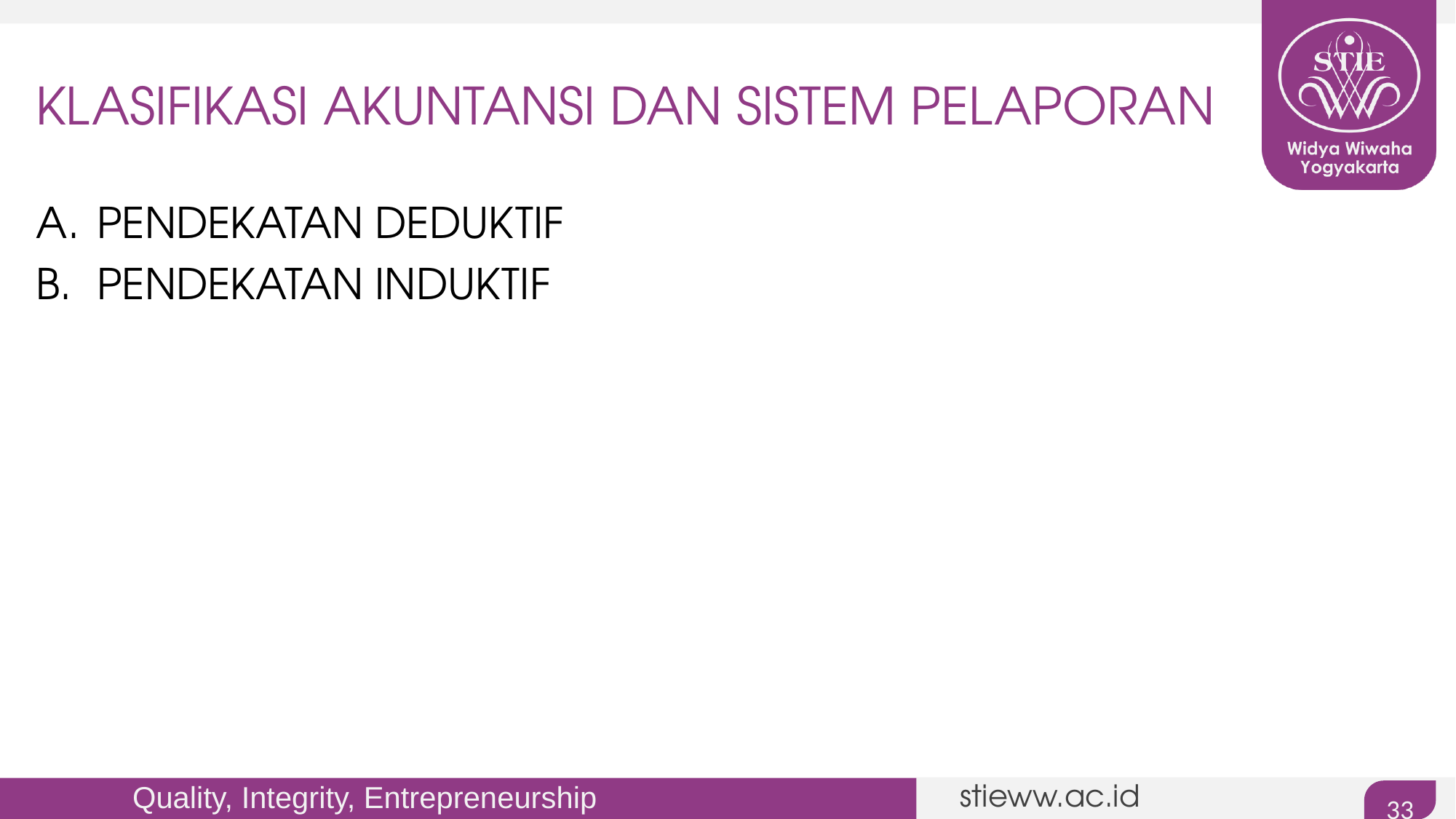

# KLASIFIKASI AKUNTANSI DAN SISTEM PELAPORAN
PENDEKATAN DEDUKTIF
PENDEKATAN INDUKTIF